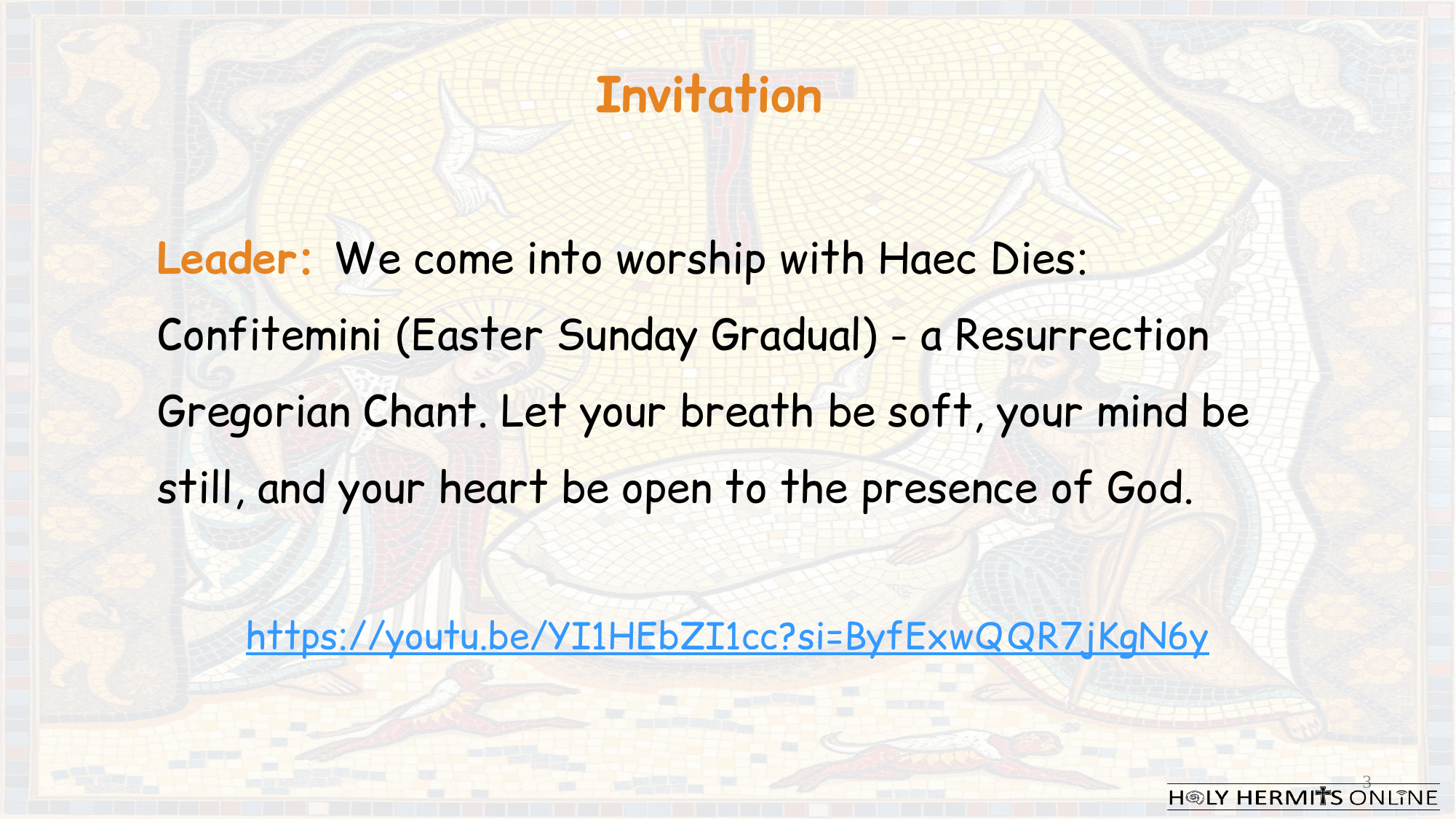

Invitation
Leader: We come into worship with Haec Dies: Confitemini (Easter Sunday Gradual) - a Resurrection Gregorian Chant. Let your breath be soft, your mind be still, and your heart be open to the presence of God.

https://youtu.be/YI1HEbZI1cc?si=ByfExwQQR7jKgN6y

3